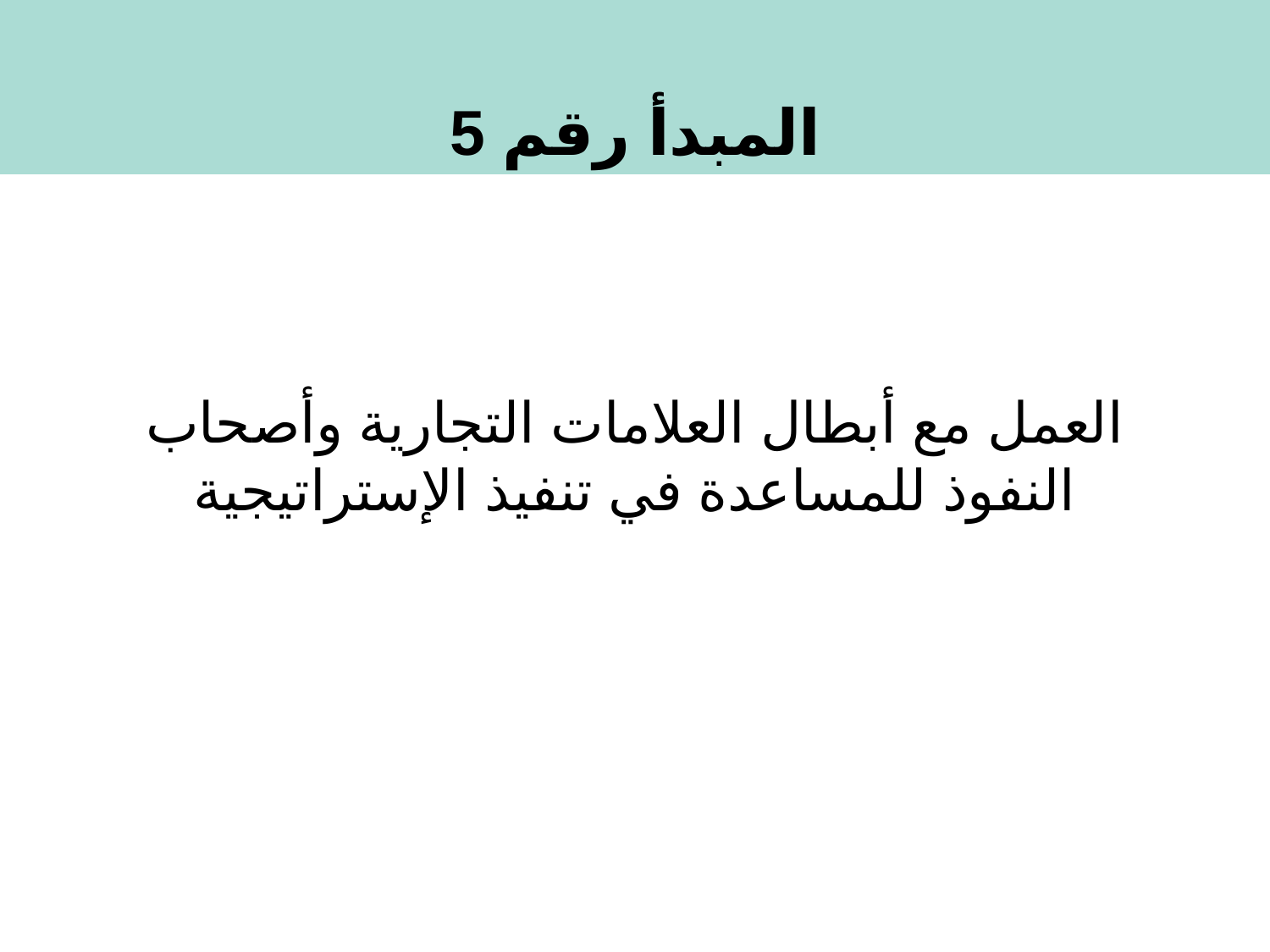

# المبدأ رقم 5

العمل مع أبطال العلامات التجارية وأصحاب النفوذ للمساعدة في تنفيذ الإستراتيجية